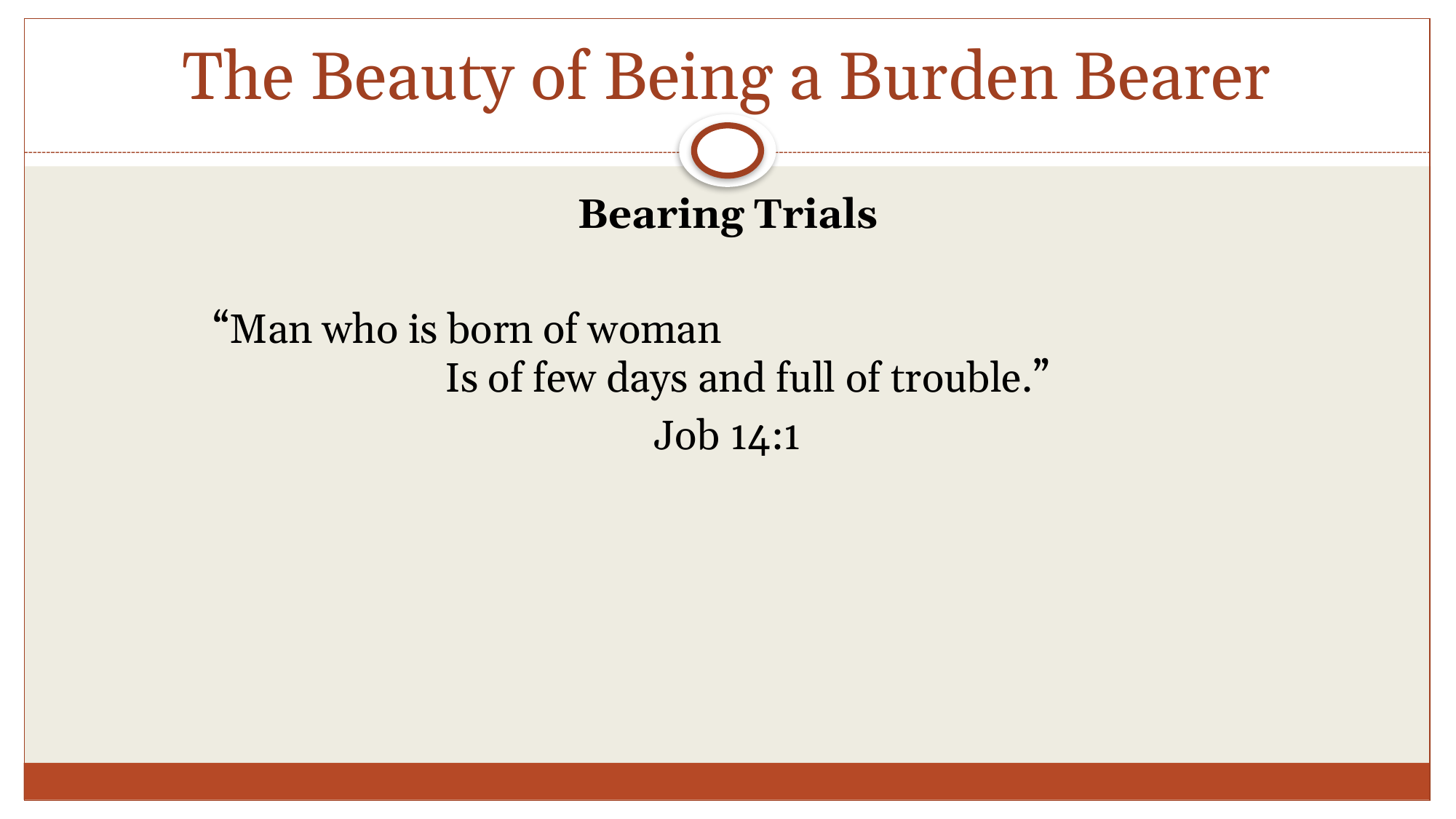

# The Beauty of Being a Burden Bearer
Bearing Trials

“Man who is born of woman                                                          Is of few days and full of trouble.”
Job 14:1